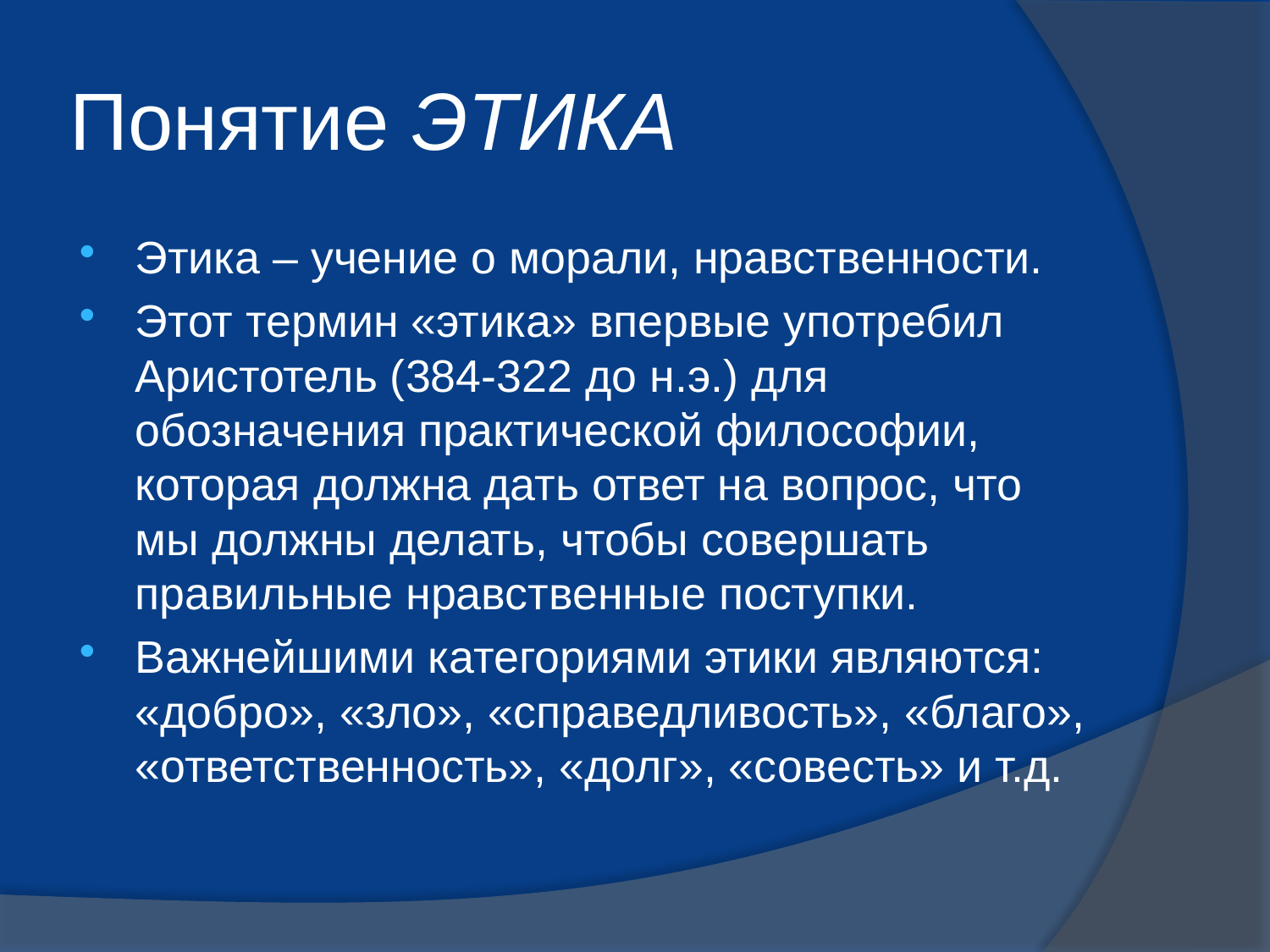

# Понятие ЭТИКА
Этика – учение о морали, нравственности.
Этот термин «этика» впервые употребил Аристотель (384-322 до н.э.) для обозначения практической философии, которая должна дать ответ на вопрос, что мы должны делать, чтобы совершать правильные нравственные поступки.
Важнейшими категориями этики являются: «добро», «зло», «справедливость», «благо», «ответственность», «долг», «совесть» и т.д.